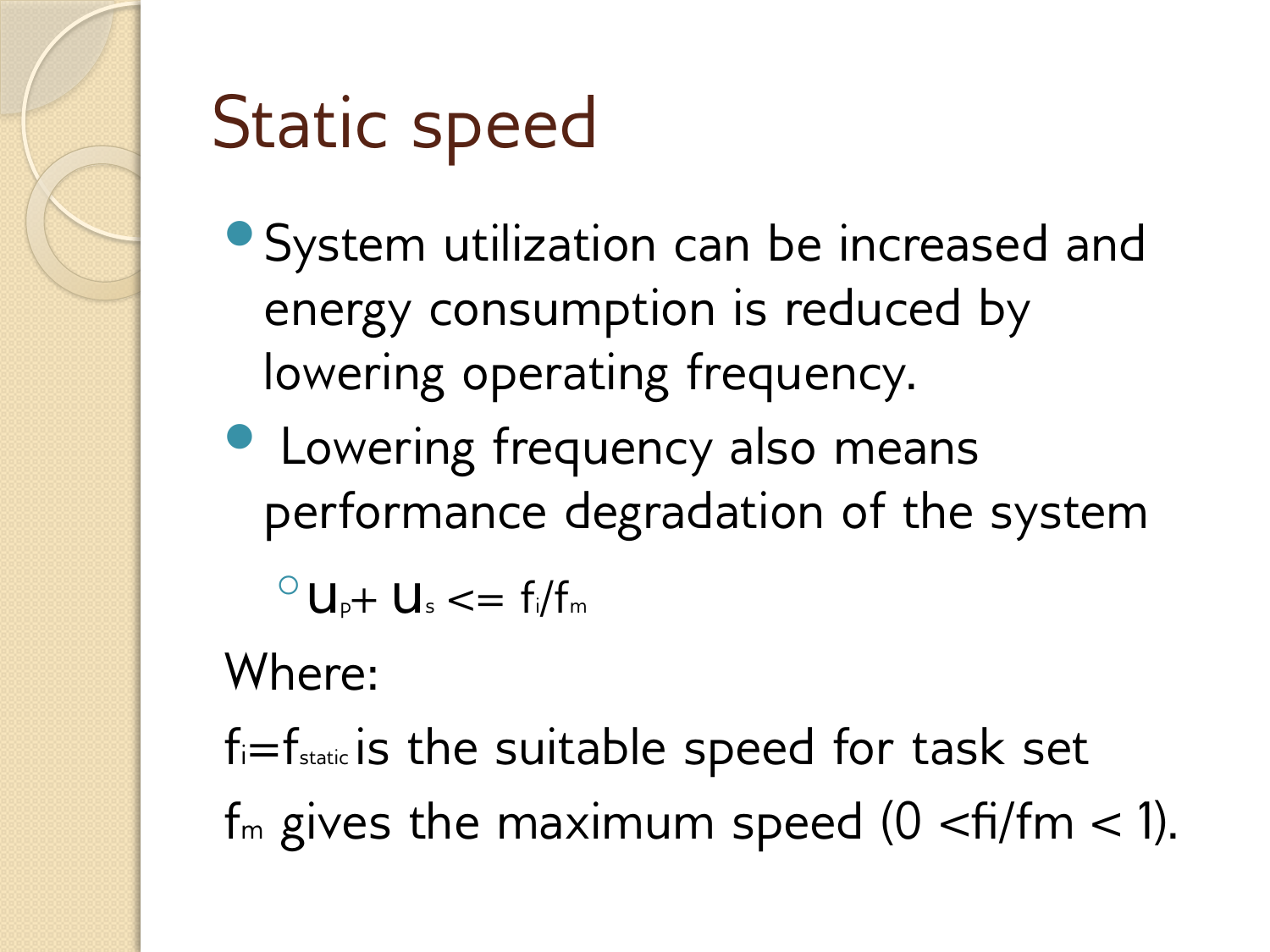

# Static speed
System utilization can be increased and energy consumption is reduced by lowering operating frequency.
 Lowering frequency also means performance degradation of the system
up+ us <= fi/fm
Where:
fi=fstatic is the suitable speed for task set
fm  gives the maximum speed (0 <fi/fm < 1).